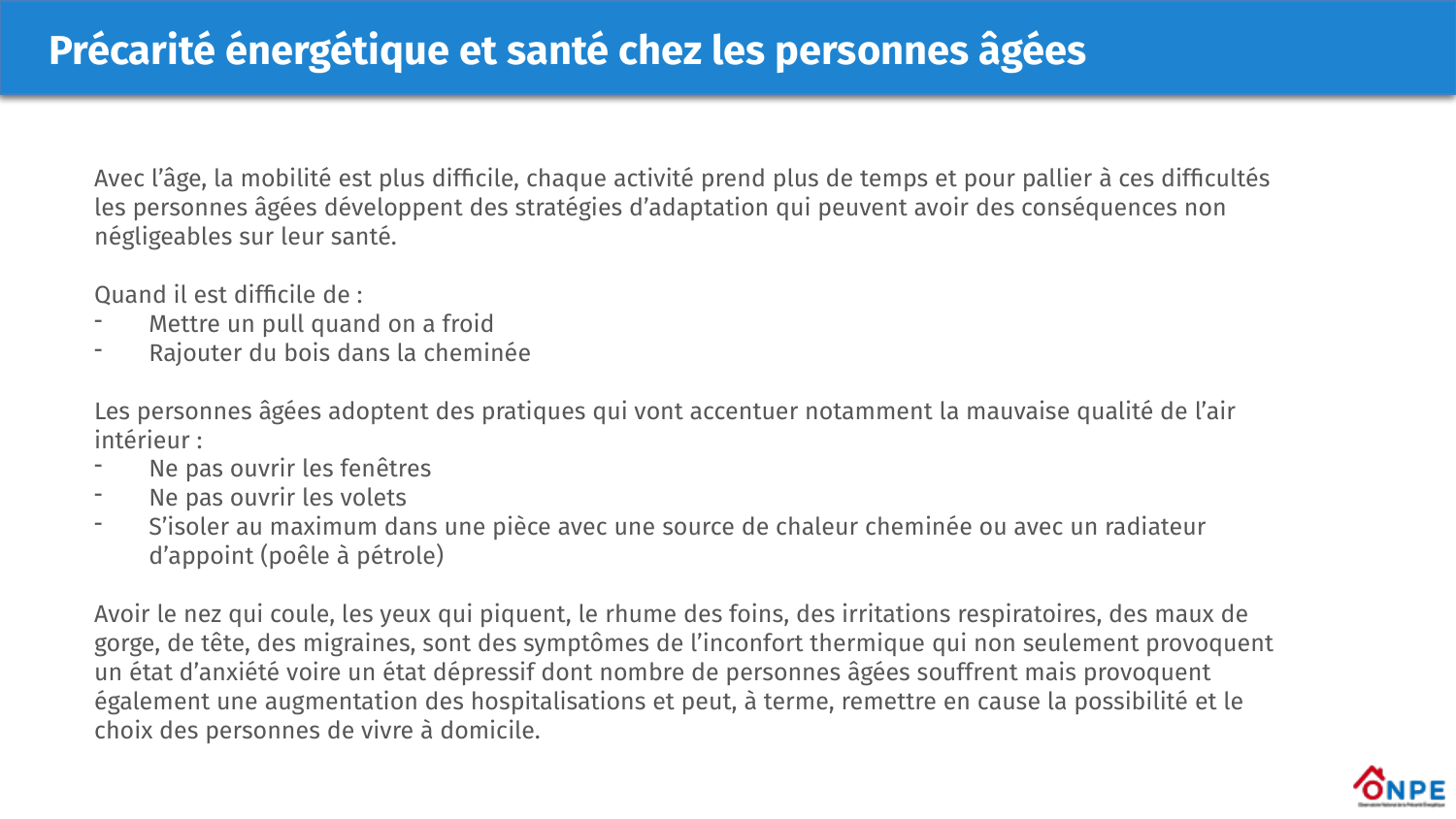

Précarité énergétique et santé chez les personnes âgées
Avec l’âge, la mobilité est plus difficile, chaque activité prend plus de temps et pour pallier à ces difficultés les personnes âgées développent des stratégies d’adaptation qui peuvent avoir des conséquences non négligeables sur leur santé.

Quand il est difficile de :
Mettre un pull quand on a froid
Rajouter du bois dans la cheminée

Les personnes âgées adoptent des pratiques qui vont accentuer notamment la mauvaise qualité de l’air intérieur :
Ne pas ouvrir les fenêtres
Ne pas ouvrir les volets
S’isoler au maximum dans une pièce avec une source de chaleur cheminée ou avec un radiateur d’appoint (poêle à pétrole)

Avoir le nez qui coule, les yeux qui piquent, le rhume des foins, des irritations respiratoires, des maux de gorge, de tête, des migraines, sont des symptômes de l’inconfort thermique qui non seulement provoquent un état d’anxiété voire un état dépressif dont nombre de personnes âgées souffrent mais provoquent également une augmentation des hospitalisations et peut, à terme, remettre en cause la possibilité et le choix des personnes de vivre à domicile.